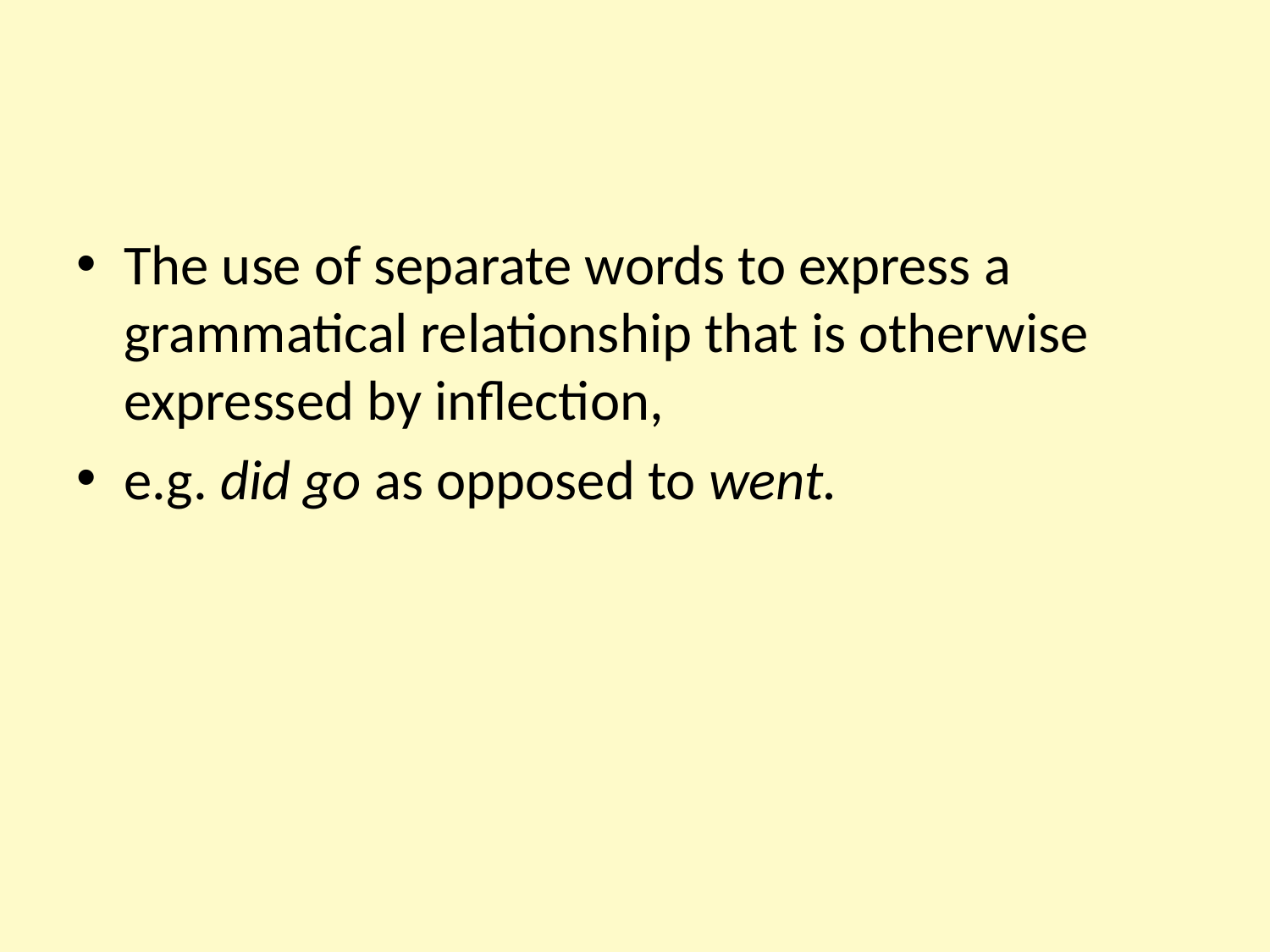

#
The use of separate words to express a grammatical relationship that is otherwise expressed by inflection,
e.g. did go as opposed to went.